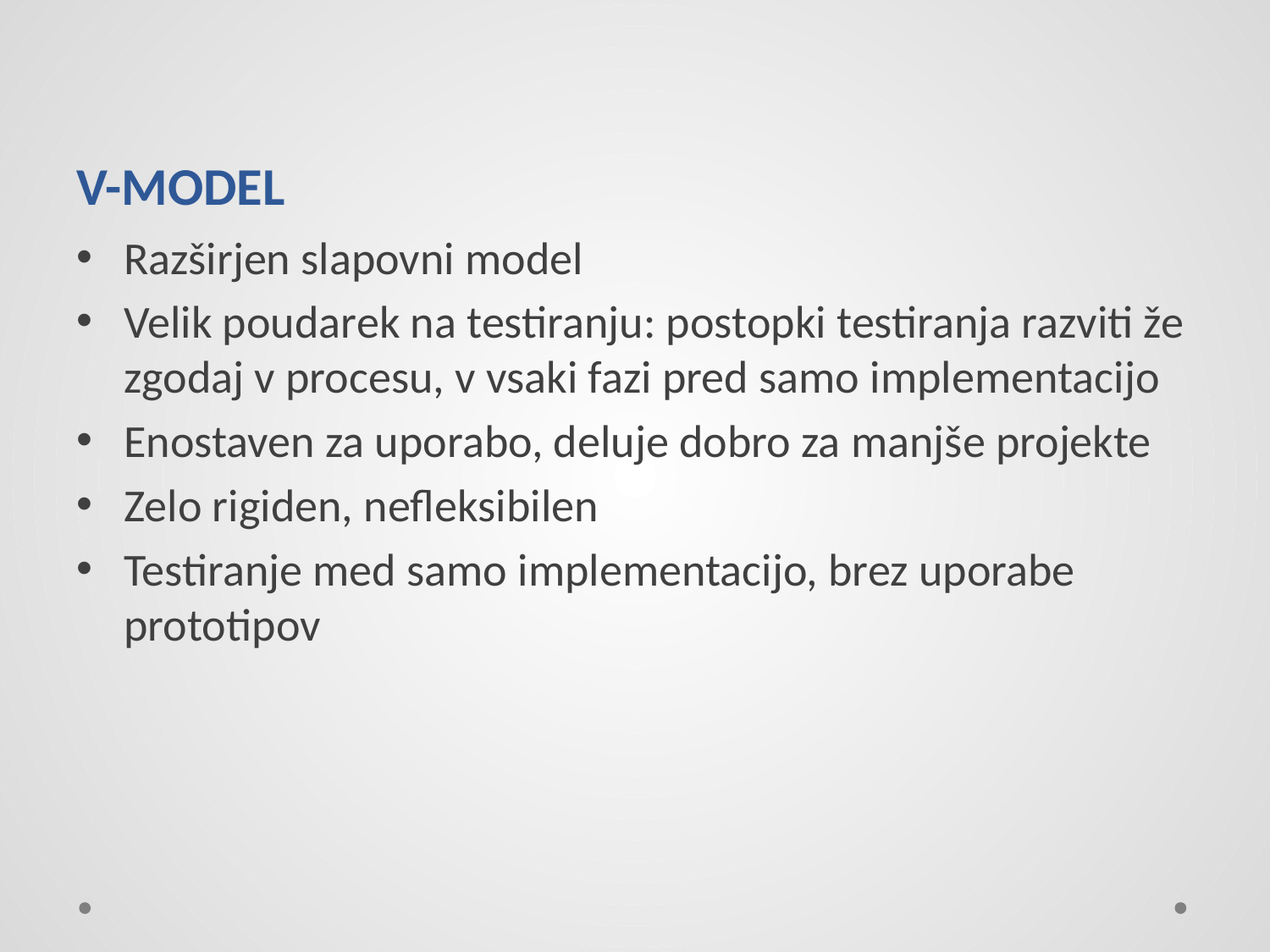

# V-MODEL
Razširjen slapovni model
Velik poudarek na testiranju: postopki testiranja razviti že zgodaj v procesu, v vsaki fazi pred samo implementacijo
Enostaven za uporabo, deluje dobro za manjše projekte
Zelo rigiden, nefleksibilen
Testiranje med samo implementacijo, brez uporabe prototipov